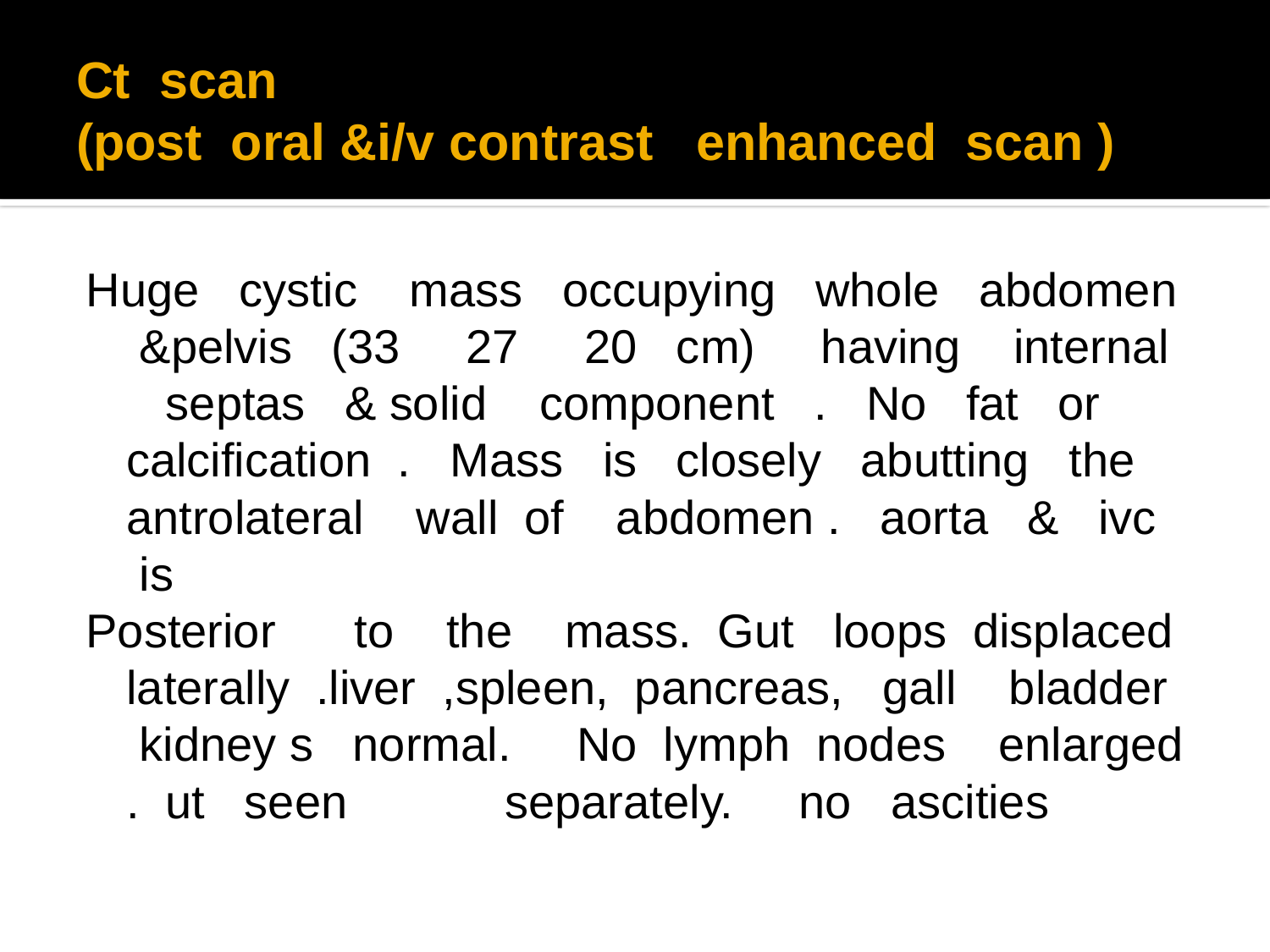

# Ct  scan (post  oral &i/v contrast   enhanced  scan )
Huge   cystic    mass   occupying   whole   abdomen   &pelvis   (33     27     20   cm)     having    internal     septas   & solid    component   .   No   fat   or   calcification  .   Mass   is   closely   abutting   the  antrolateral    wall  of    abdomen .   aorta   &   ivc    is
Posterior      to    the    mass.  Gut   loops  displaced  laterally  .liver  ,spleen,  pancreas,   gall    bladder   kidney s   normal.     No  lymph  nodes    enlarged .  ut   seen            separately.     no   ascities